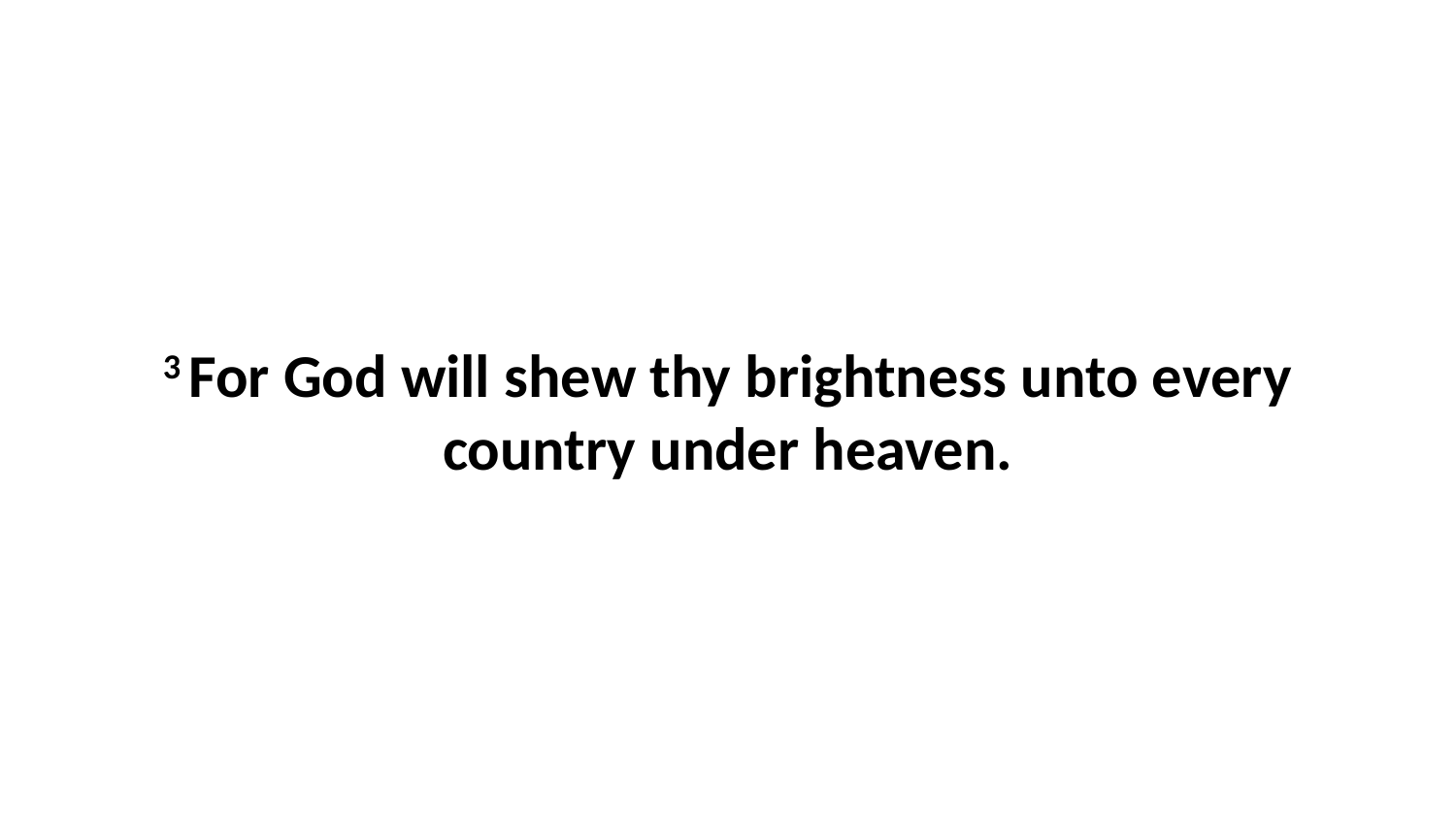

3 For God will shew thy brightness unto every country under heaven.